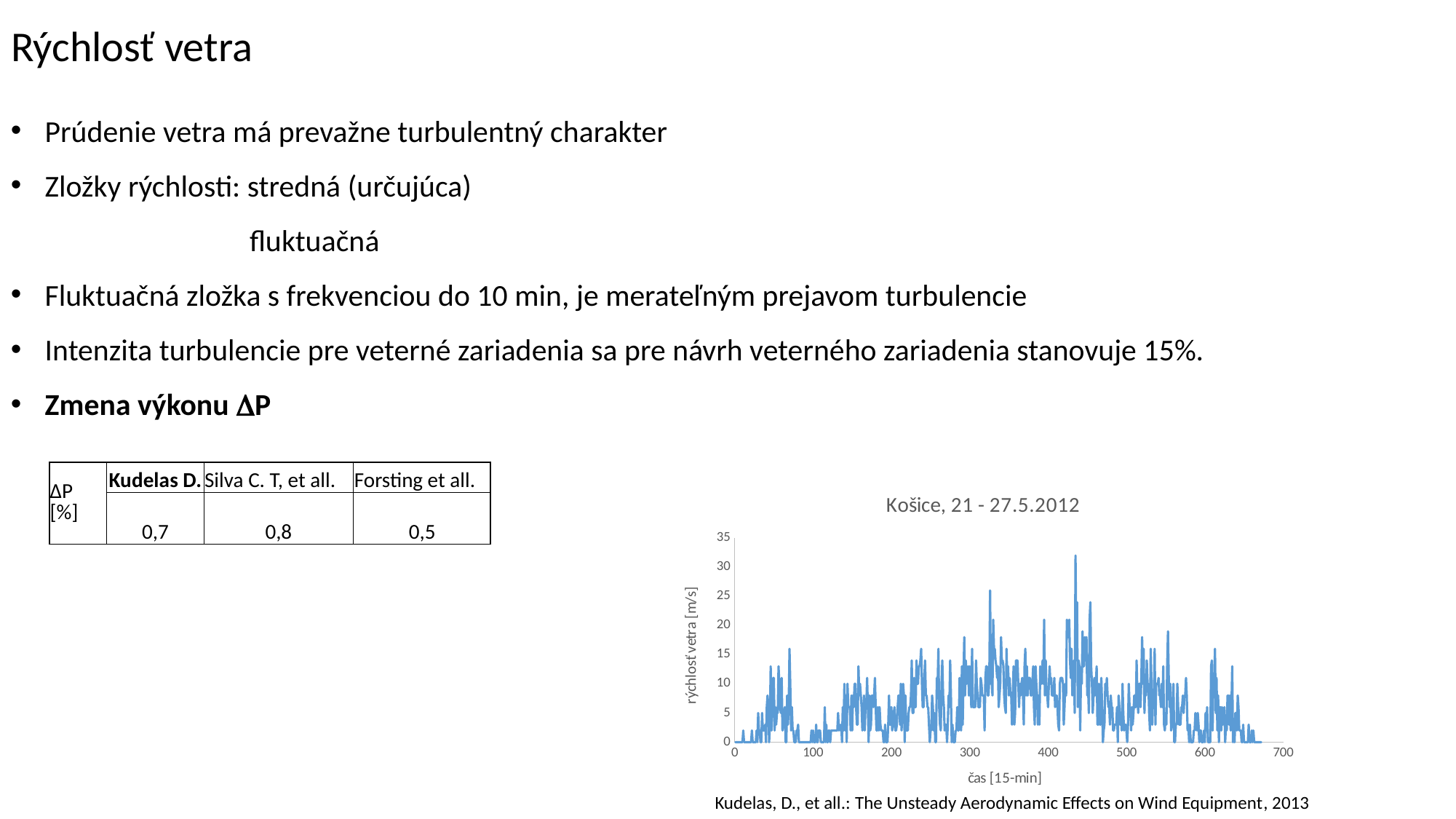

# Rýchlosť vetra
Prúdenie vetra má prevažne turbulentný charakter
Zložky rýchlosti: stredná (určujúca)
		   fluktuačná
Fluktuačná zložka s frekvenciou do 10 min, je merateľným prejavom turbulencie
Intenzita turbulencie pre veterné zariadenia sa pre návrh veterného zariadenia stanovuje 15%.
Zmena výkonu ΔP

| ∆P [%] | Kudelas D. | Silva C. T, et all. | Forsting et all. |
| --- | --- | --- | --- |
|  | 0,7 | 0,8 | 0,5 |

### Chart: Košice, 21 - 27.5.2012

| Category |  |
|---|---|
Kudelas, D., et all.: The Unsteady Aerodynamic Effects on Wind Equipment, 2013